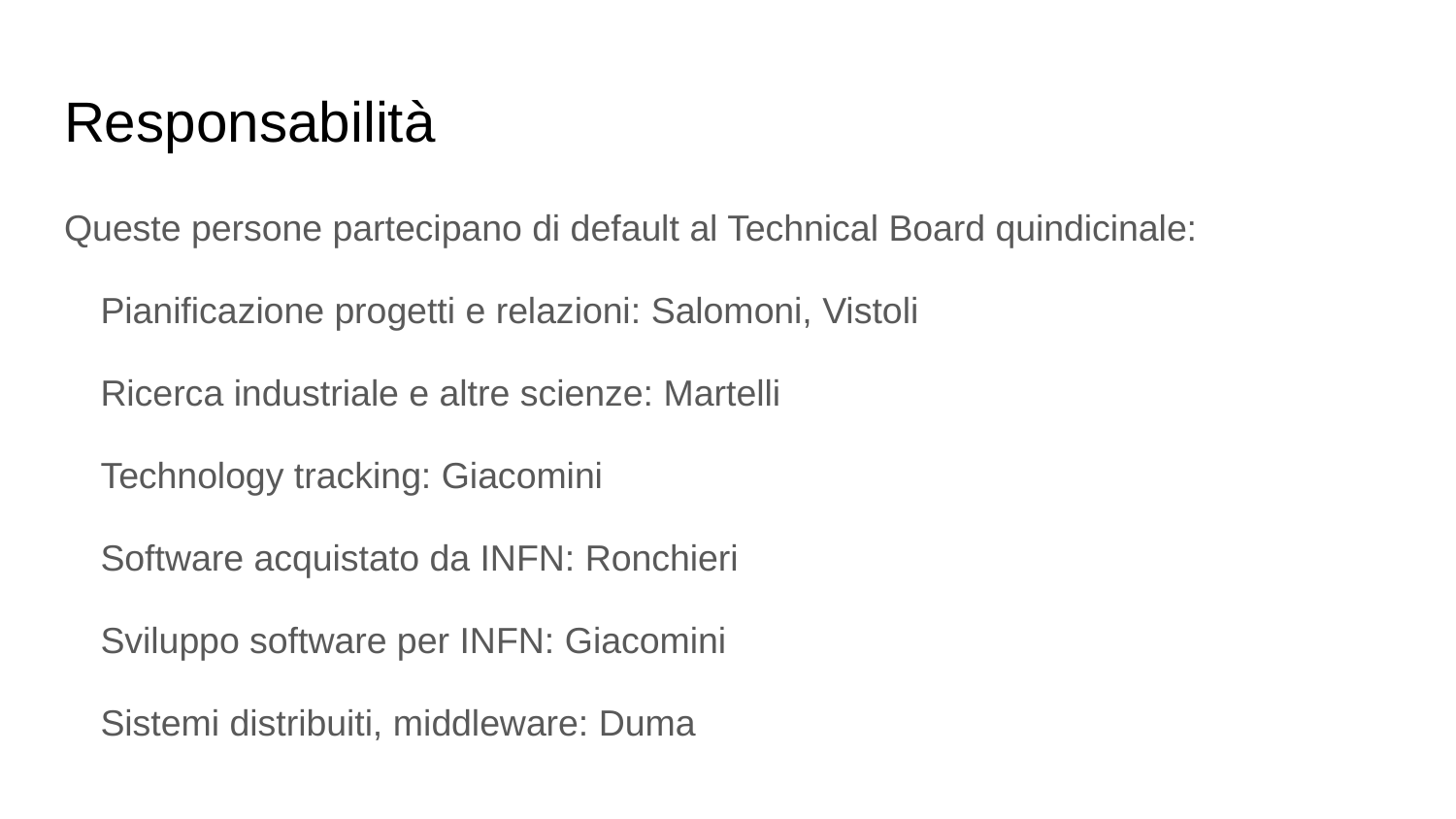

# Responsabilità
Queste persone partecipano di default al Technical Board quindicinale:
Pianificazione progetti e relazioni: Salomoni, Vistoli
Ricerca industriale e altre scienze: Martelli
Technology tracking: Giacomini
Software acquistato da INFN: Ronchieri
Sviluppo software per INFN: Giacomini
Sistemi distribuiti, middleware: Duma